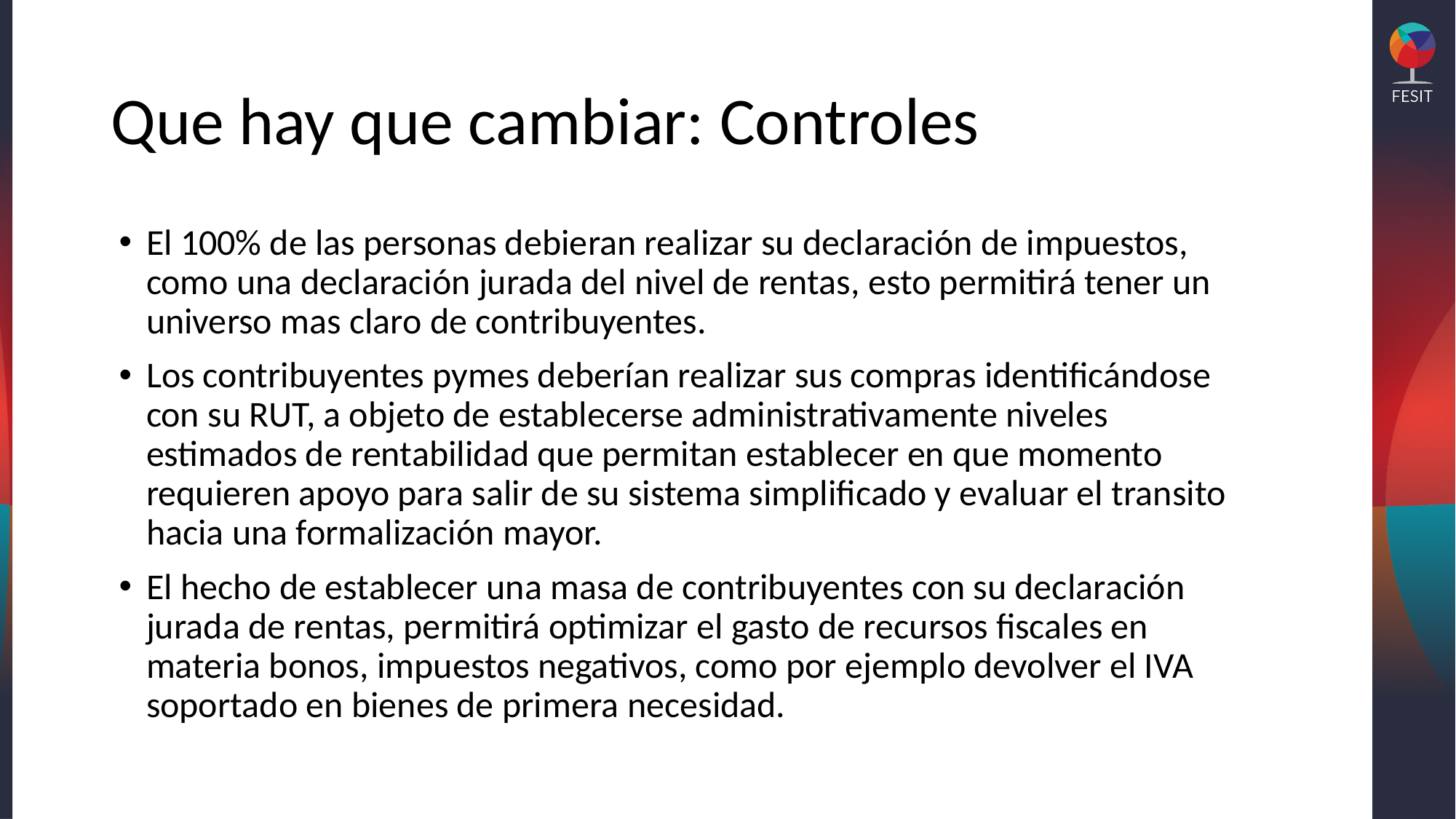

# Que hay que cambiar: Controles
El 100% de las personas debieran realizar su declaración de impuestos, como una declaración jurada del nivel de rentas, esto permitirá tener un universo mas claro de contribuyentes.
Los contribuyentes pymes deberían realizar sus compras identificándose con su RUT, a objeto de establecerse administrativamente niveles estimados de rentabilidad que permitan establecer en que momento requieren apoyo para salir de su sistema simplificado y evaluar el transito hacia una formalización mayor.
El hecho de establecer una masa de contribuyentes con su declaración jurada de rentas, permitirá optimizar el gasto de recursos fiscales en materia bonos, impuestos negativos, como por ejemplo devolver el IVA soportado en bienes de primera necesidad.